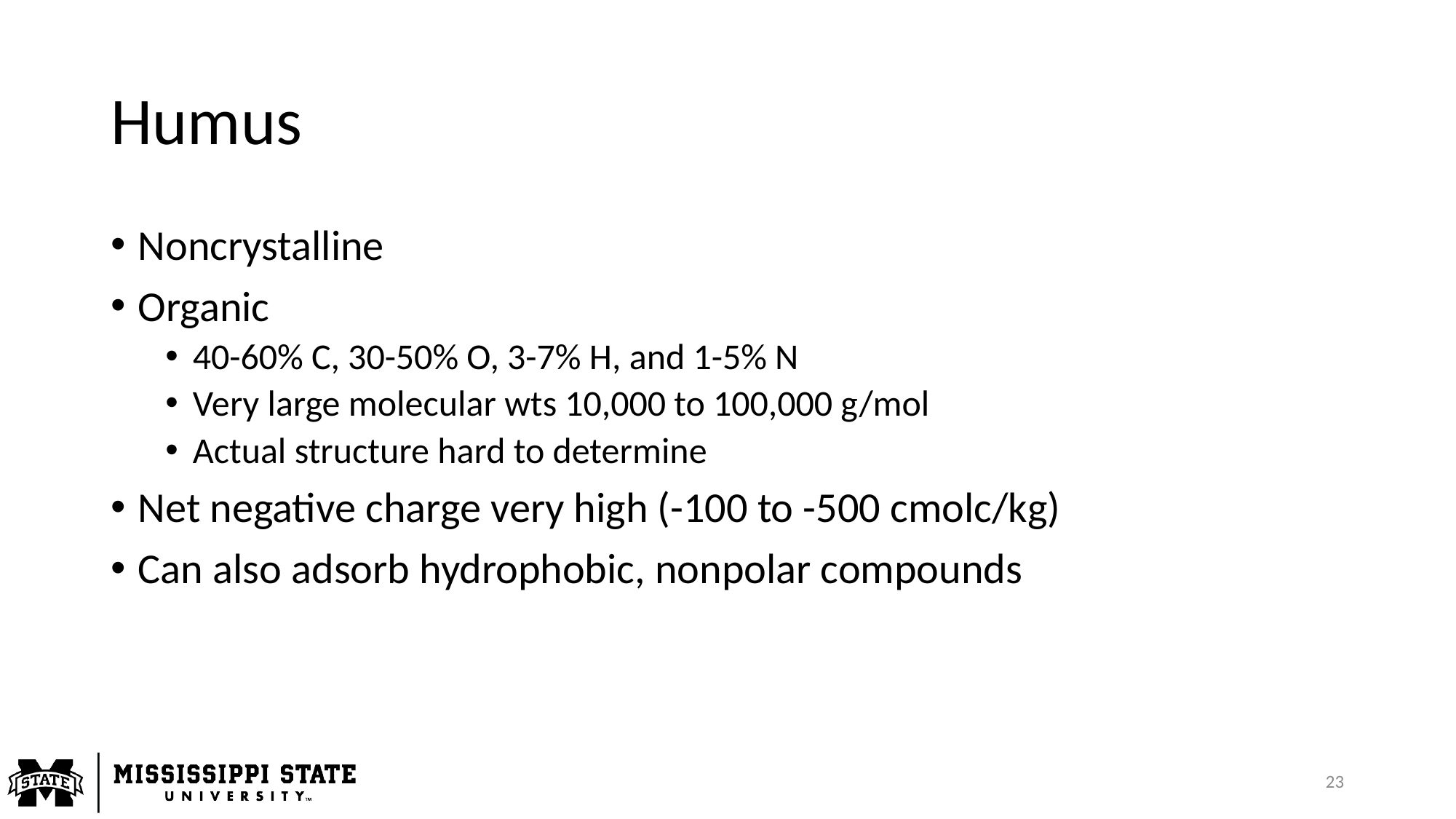

# Humus
Noncrystalline
Organic
40-60% C, 30-50% O, 3-7% H, and 1-5% N
Very large molecular wts 10,000 to 100,000 g/mol
Actual structure hard to determine
Net negative charge very high (-100 to -500 cmolc/kg)
Can also adsorb hydrophobic, nonpolar compounds
23